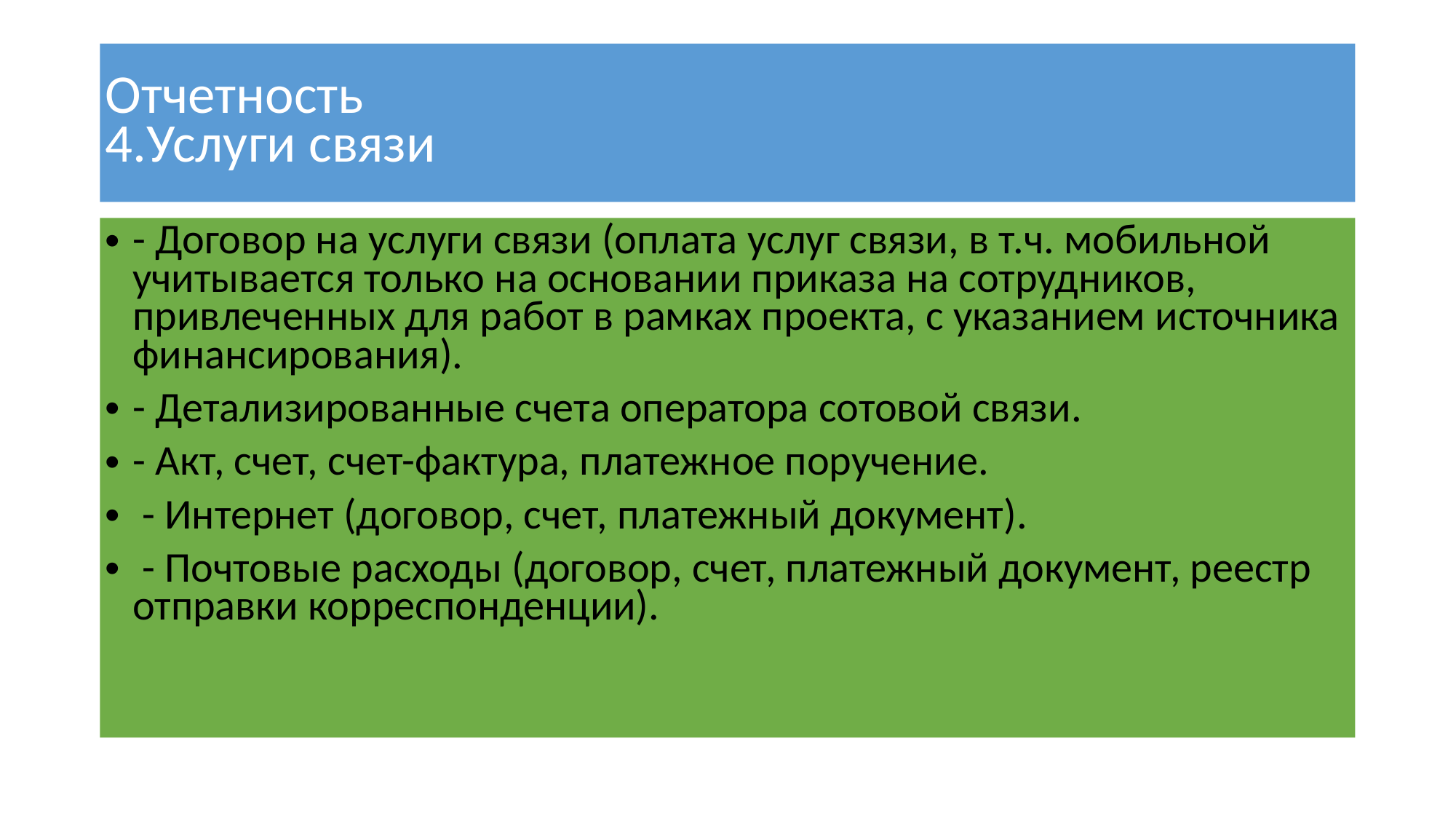

Отчетность
4.Услуги связи
- Договор на услуги связи (оплата услуг связи, в т.ч. мобильной учитывается только на основании приказа на сотрудников, привлеченных для работ в рамках проекта, с указанием источника финансирования).
- Детализированные счета оператора сотовой связи.
- Акт, счет, счет-фактура, платежное поручение.
 - Интернет (договор, счет, платежный документ).
 - Почтовые расходы (договор, счет, платежный документ, реестр отправки корреспонденции).